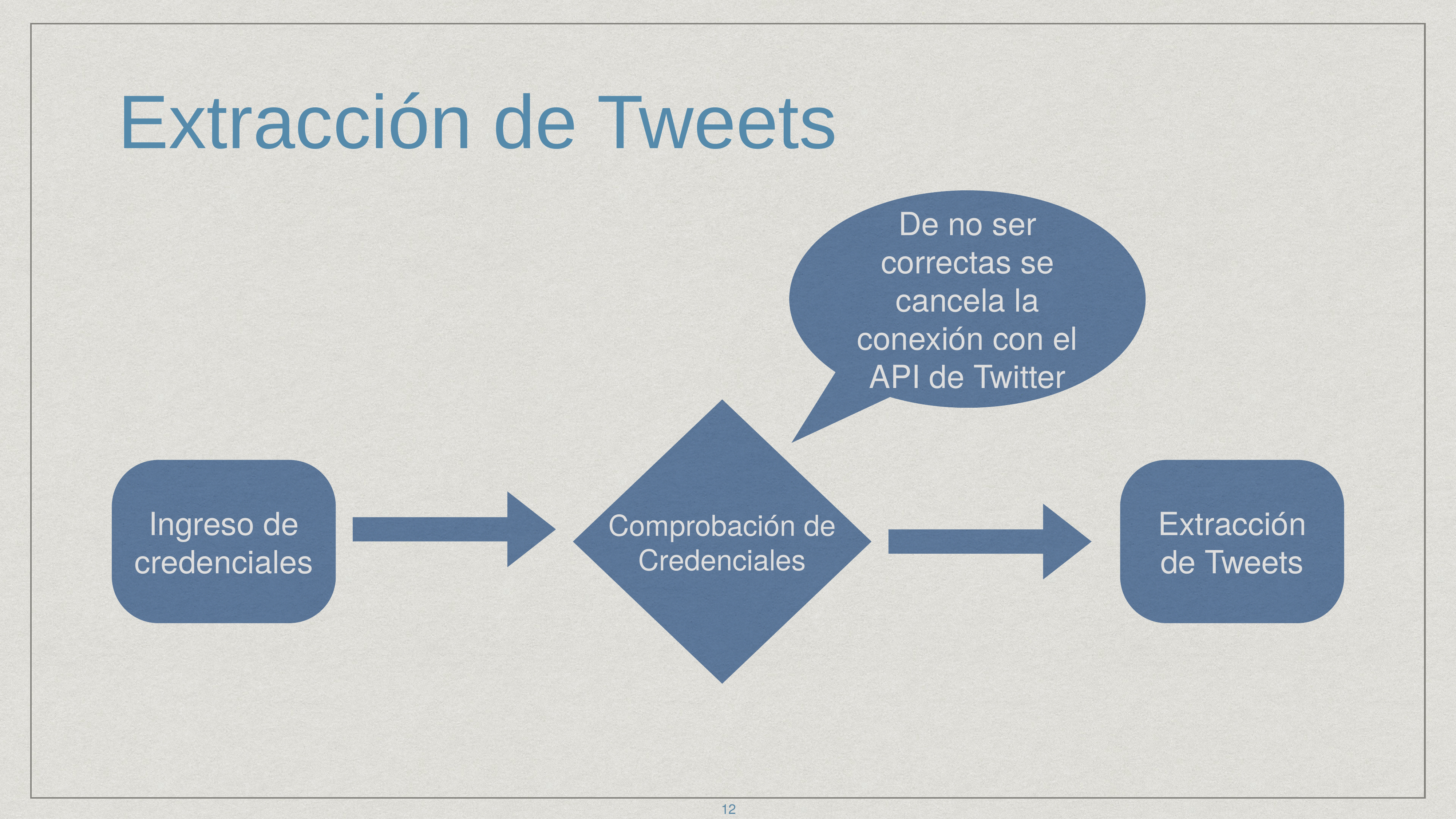

12
# Extracción de Tweets
De no ser correctas se cancela la conexión con el API de Twitter
Comprobación de Credenciales
Ingreso de credenciales
Extracción de Tweets